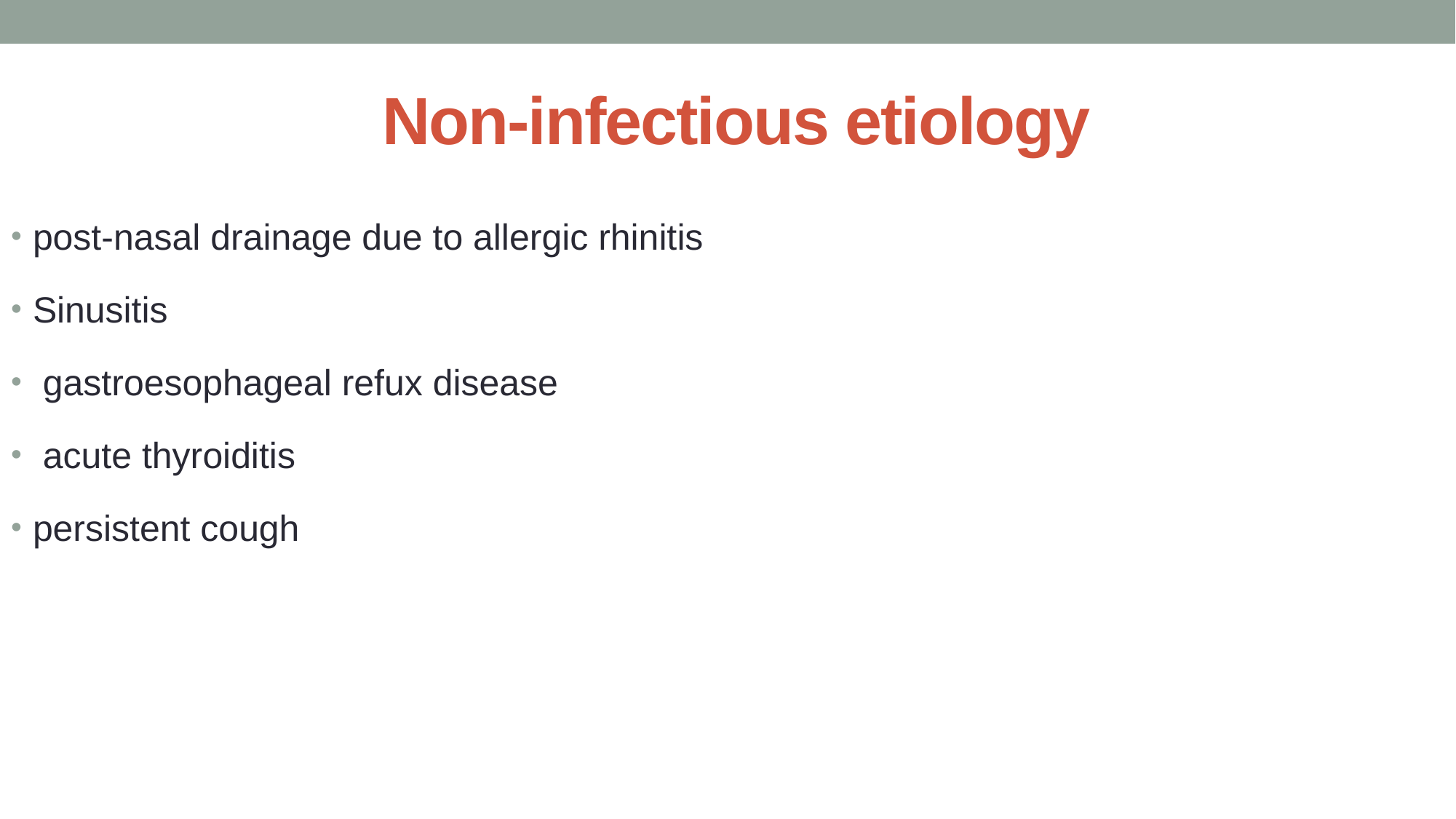

# Non-infectious etiology
post-nasal drainage due to allergic rhinitis
Sinusitis
 gastroesophageal refux disease
 acute thyroiditis
persistent cough